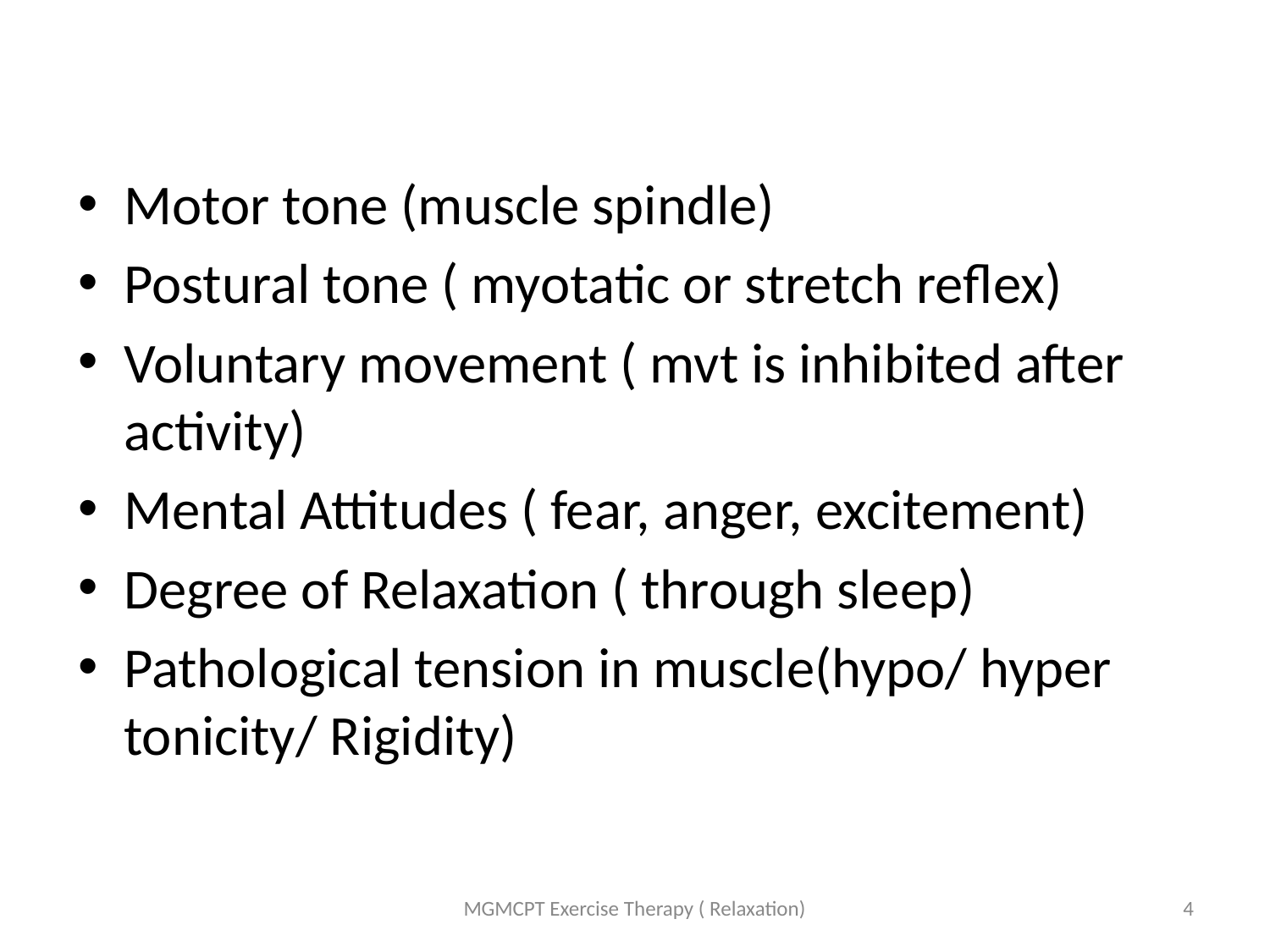

Motor tone (muscle spindle)
Postural tone ( myotatic or stretch reflex)
Voluntary movement ( mvt is inhibited after activity)
Mental Attitudes ( fear, anger, excitement)
Degree of Relaxation ( through sleep)
Pathological tension in muscle(hypo/ hyper tonicity/ Rigidity)

MGMCPT Exercise Therapy ( Relaxation)
4